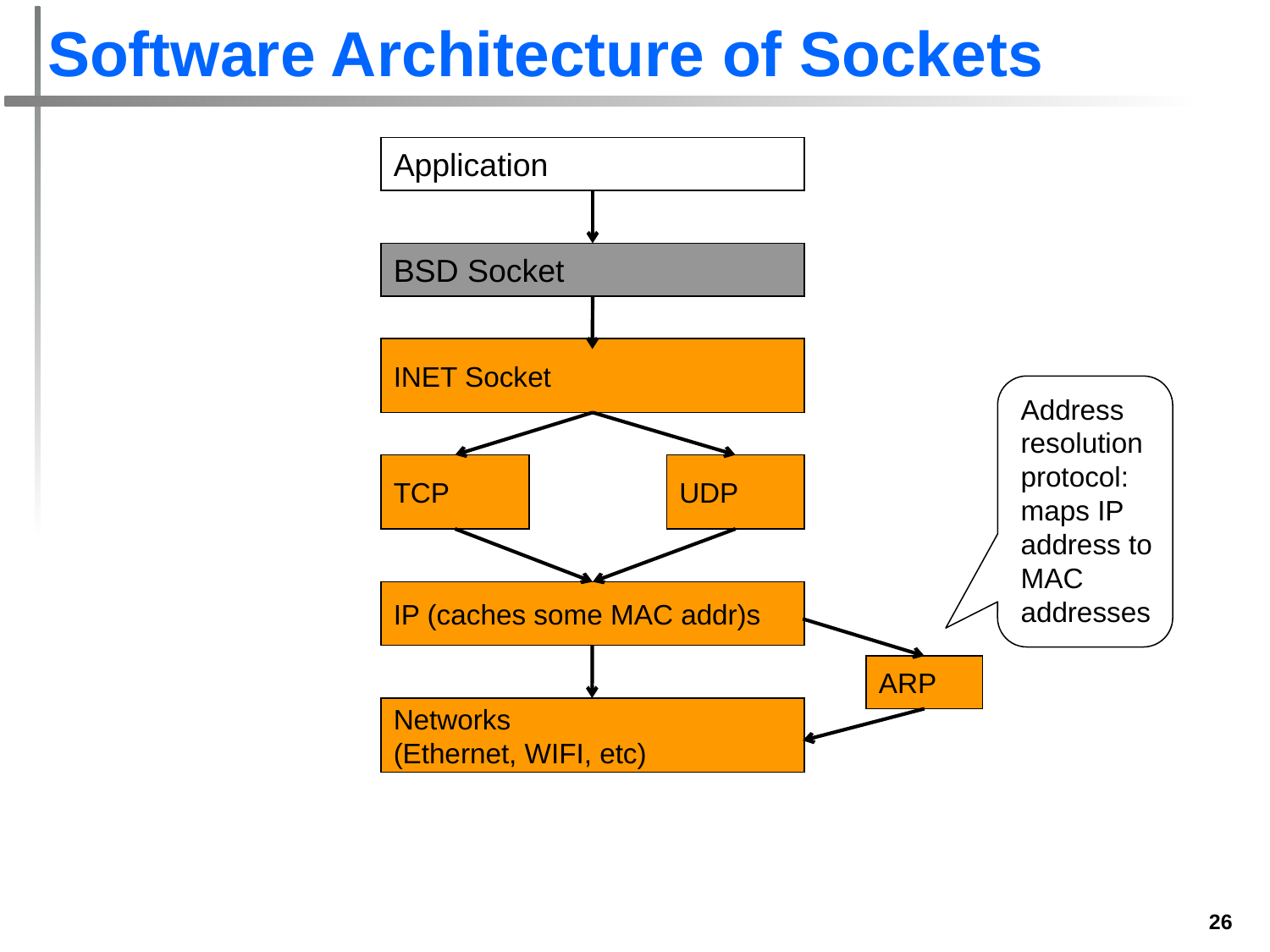

Software Architecture of Sockets
Application
BSD Socket
INET Socket

Address resolution protocol:  maps IP address to MAC addresses
TCP
UDP
IP (caches some MAC addr)s
ARP
Networks
(Ethernet, WIFI, etc)